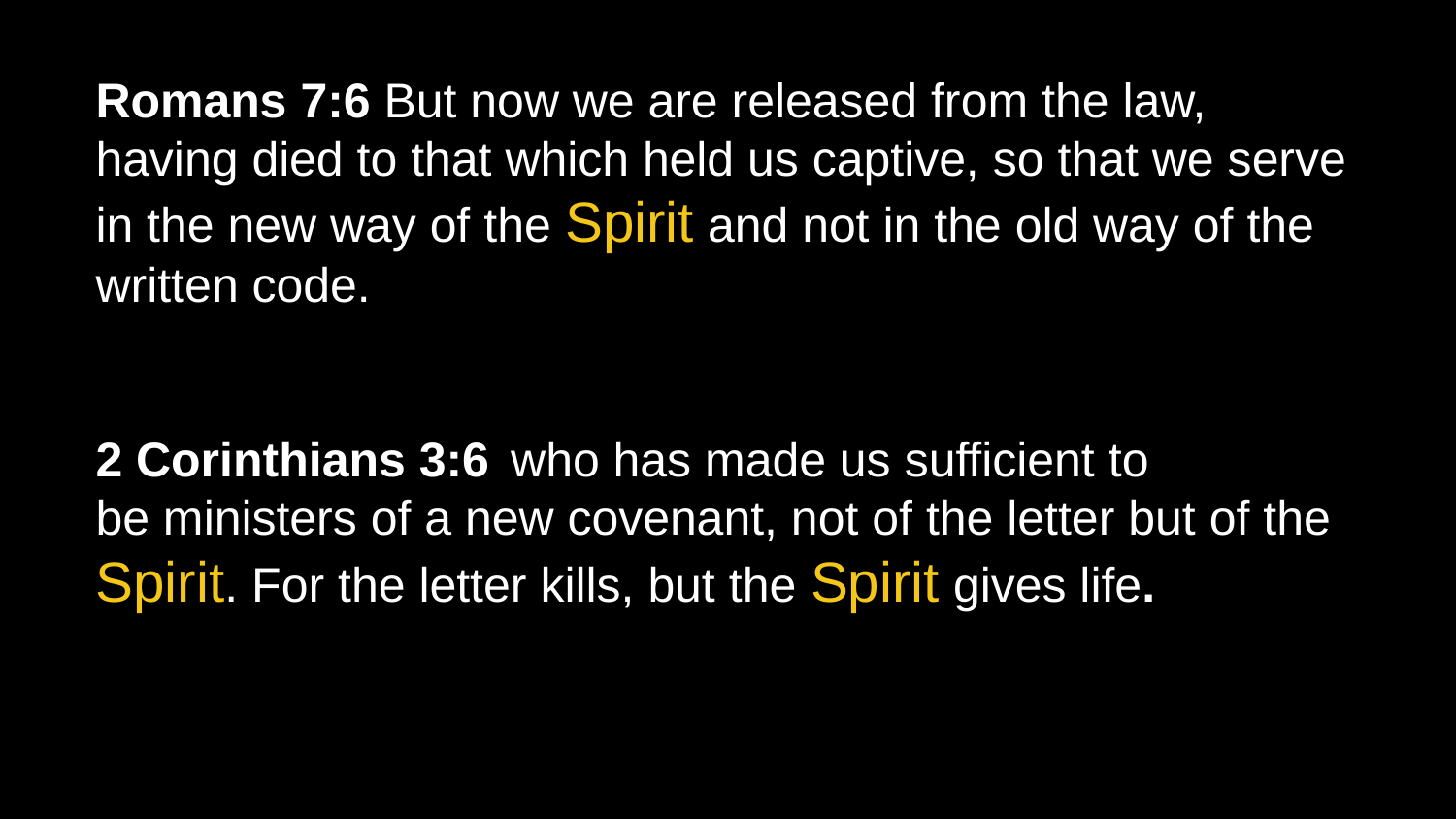

Romans 7:6 But now we are released from the law, having died to that which held us captive, so that we serve in the new way of the Spirit and not in the old way of the written code.

2 Corinthians 3:6  who has made us sufficient to be ministers of a new covenant, not of the letter but of the Spirit. For the letter kills, but the Spirit gives life.